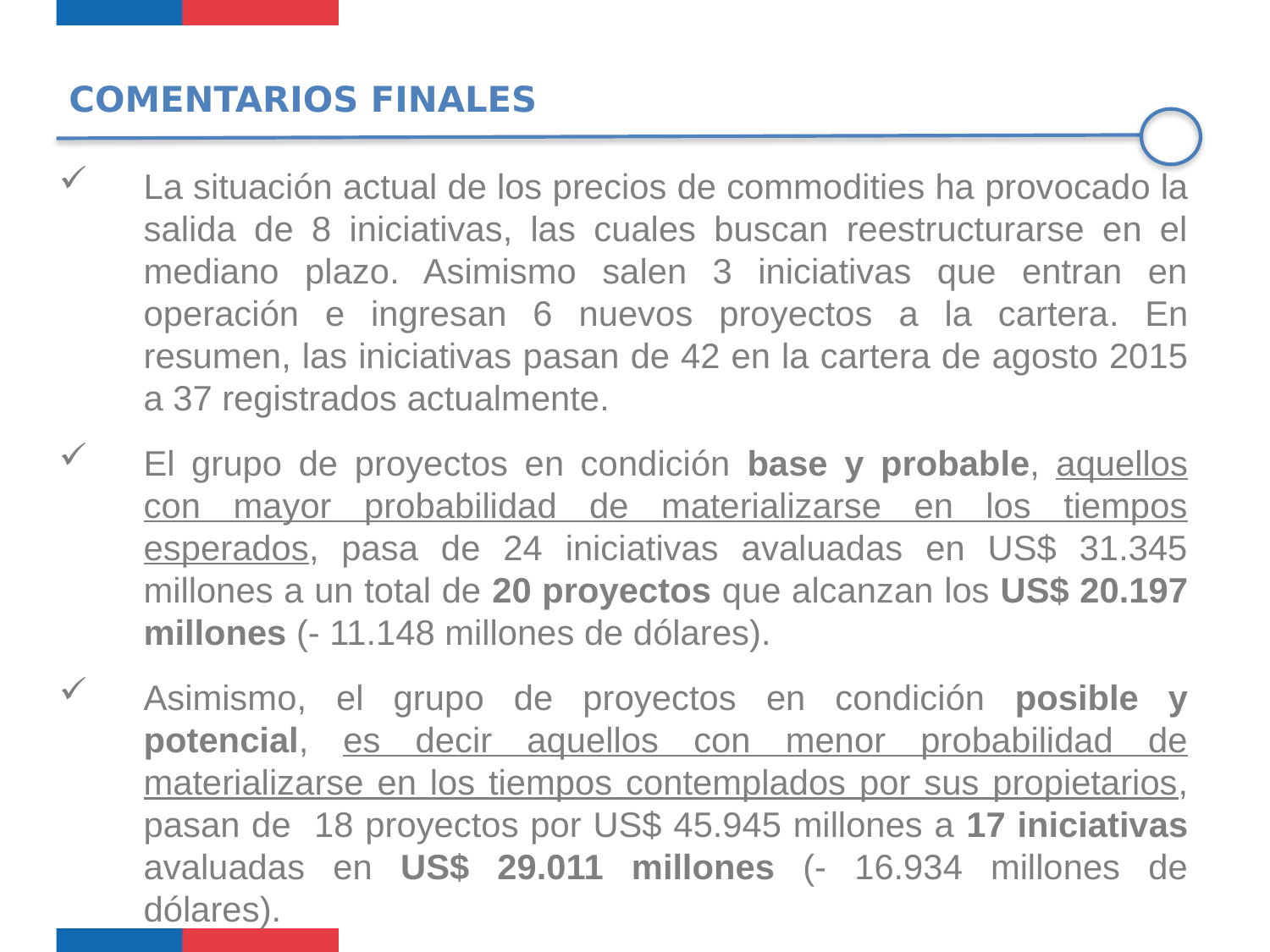

COMENTARIOS FINALES

La situación actual de los precios de commodities ha provocado la salida de 8 iniciativas, las cuales buscan reestructurarse en el mediano plazo. Asimismo salen 3 iniciativas que entran en operación e ingresan 6 nuevos proyectos a la cartera. En resumen, las iniciativas pasan de 42 en la cartera de agosto 2015 a 37 registrados actualmente.
El grupo de proyectos en condición base y probable, aquellos con mayor probabilidad de materializarse en los tiempos esperados, pasa de 24 iniciativas avaluadas en US$ 31.345 millones a un total de 20 proyectos que alcanzan los US$ 20.197 millones (- 11.148 millones de dólares).
Asimismo, el grupo de proyectos en condición posible y potencial, es decir aquellos con menor probabilidad de materializarse en los tiempos contemplados por sus propietarios, pasan de  18 proyectos por US$ 45.945 millones a 17 iniciativas avaluadas en US$ 29.011 millones (- 16.934 millones de dólares).